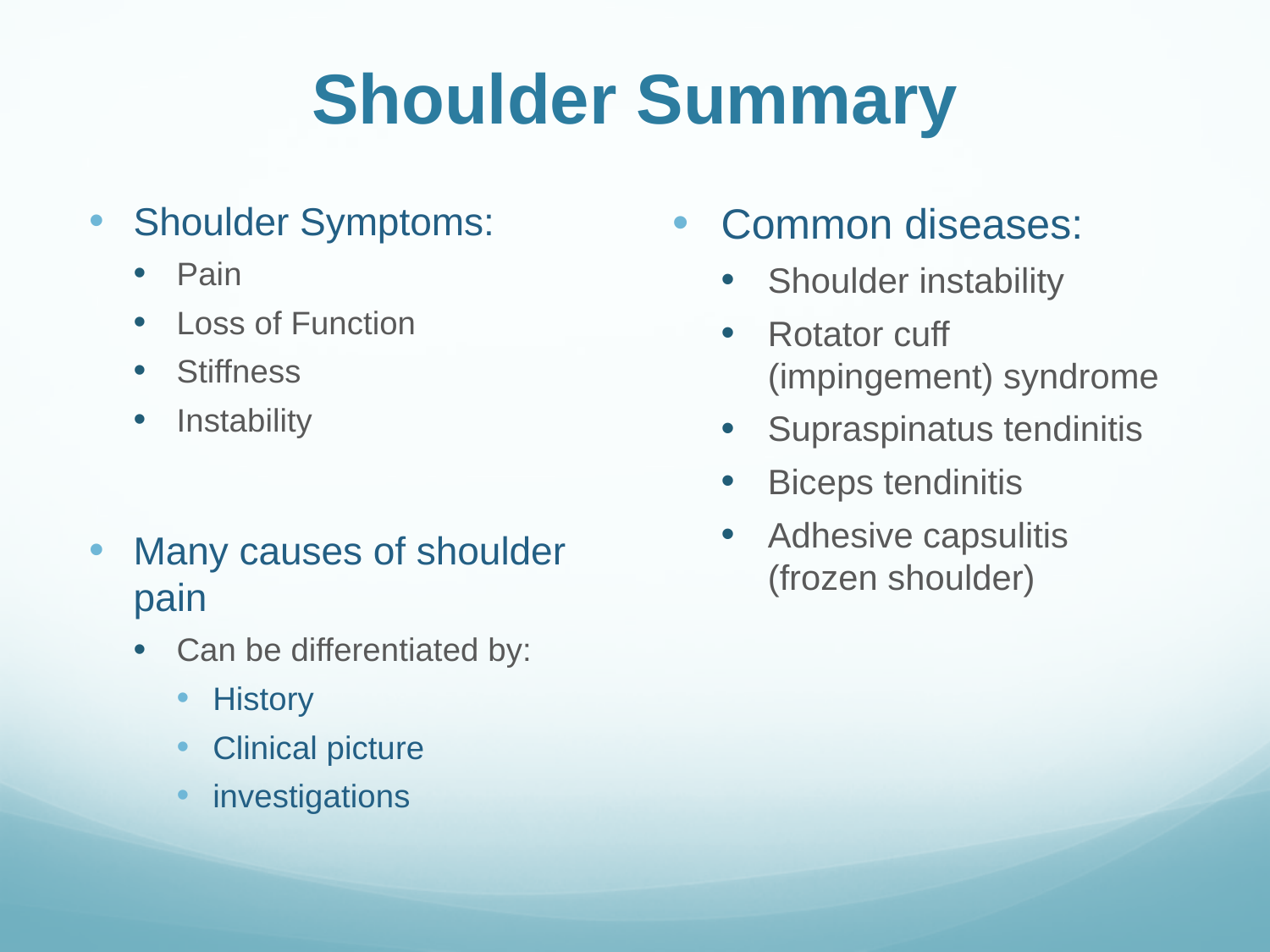

# Shoulder Summary
Shoulder Symptoms:
Pain
Loss of Function
Stiffness
Instability

Many causes of shoulder pain
Can be differentiated by:
History
Clinical picture
investigations

Common diseases:
Shoulder instability
Rotator cuff (impingement) syndrome
Supraspinatus tendinitis
Biceps tendinitis
Adhesive capsulitis (frozen shoulder)